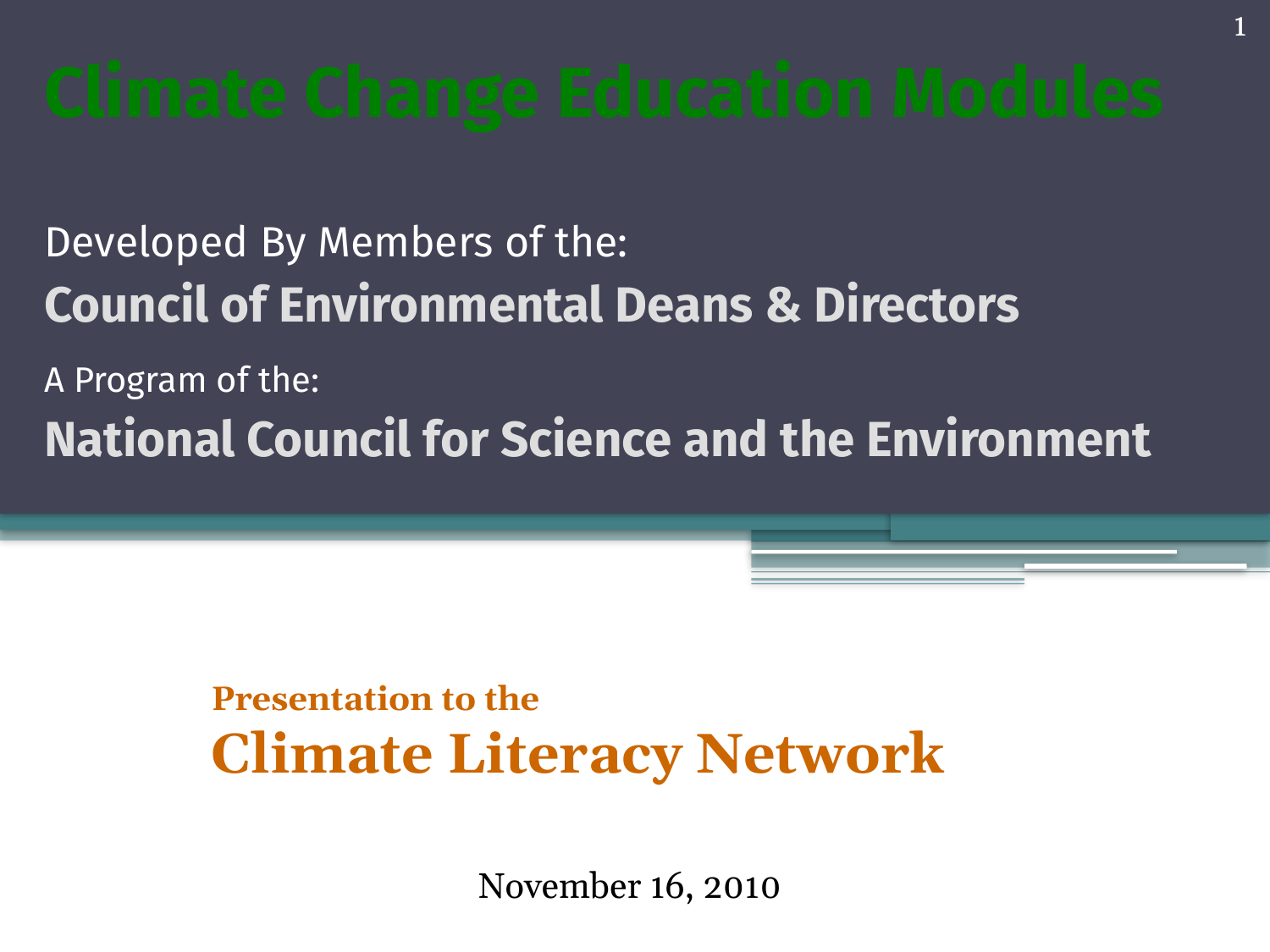

1
# Climate Change Education Modules Developed By Members of the: Council of Environmental Deans & Directors A Program of the: National Council for Science and the Environment

Presentation to the
Climate Literacy Network

November 16, 2010